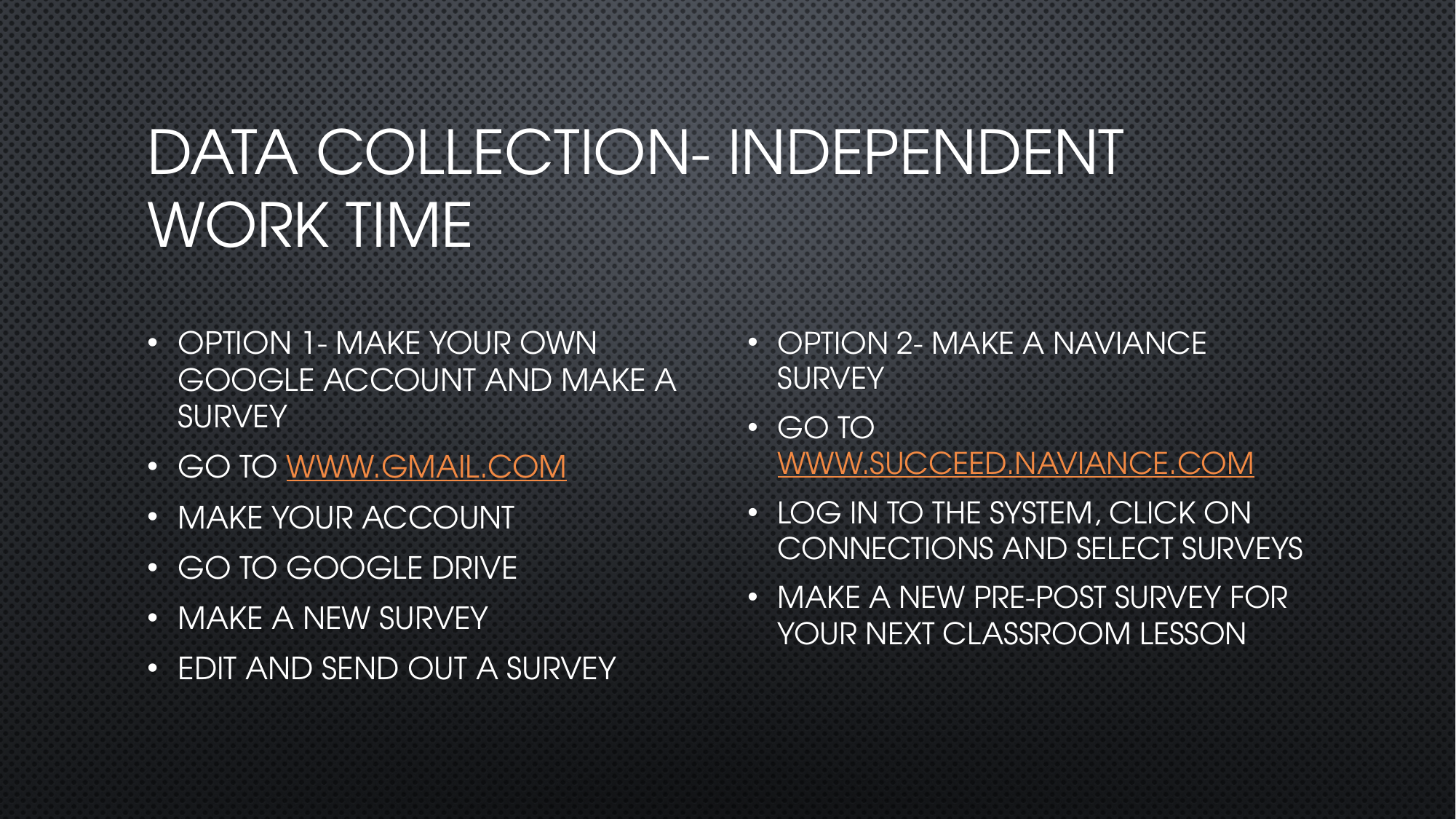

# Data Collection- independent Work time
Option 1- Make your Own Google Account and make a Survey
Go to www.gmail.com
Make your account
Go to Google Drive
Make a new Survey
Edit and send out a survey
Option 2- Make a Naviance Survey
Go to www.succeed.Naviance.com
Log in to the system, click on Connections and select Surveys
Make a new pre-post survey for your next classroom lesson